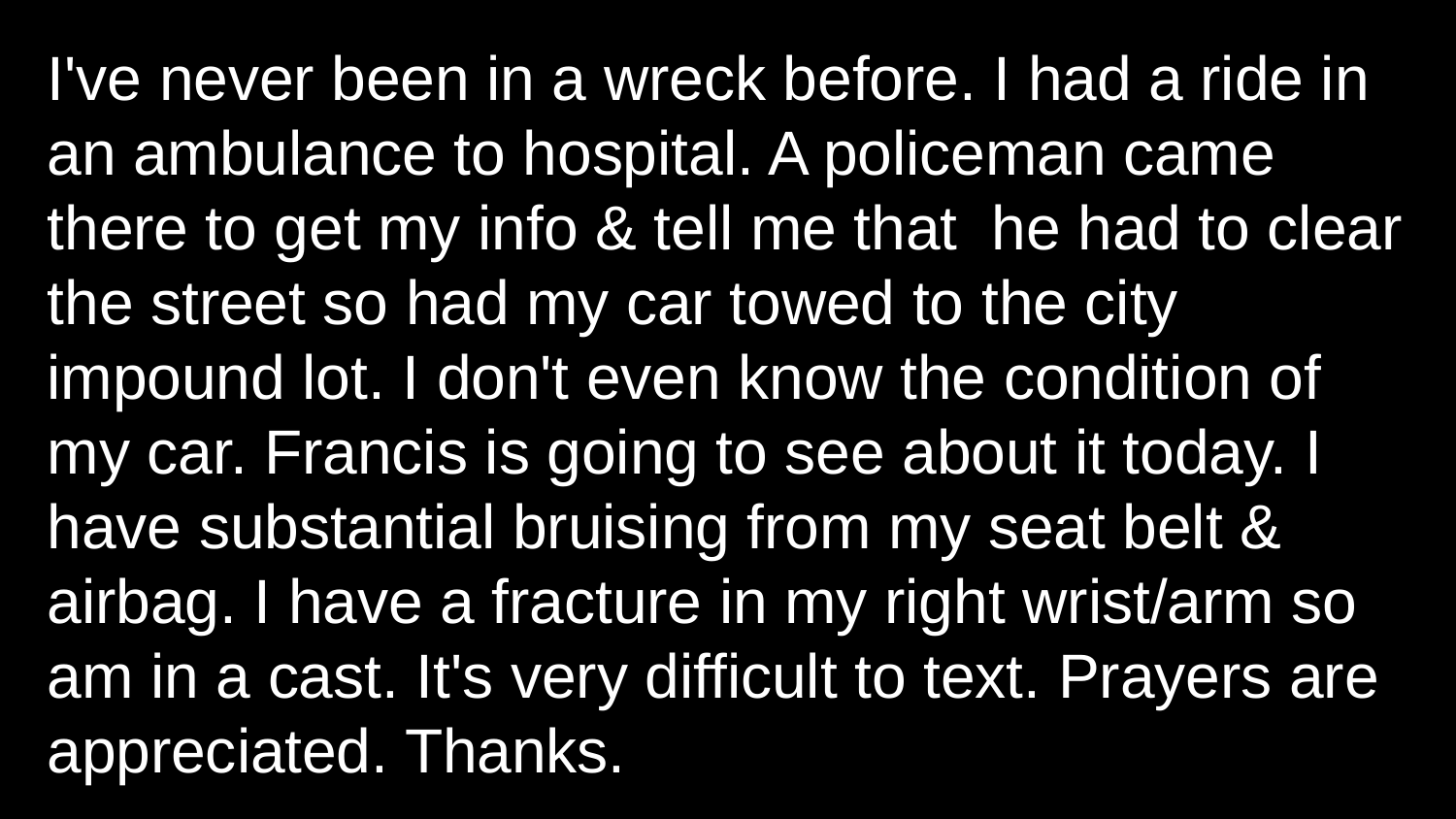

I've never been in a wreck before. I had a ride in an ambulance to hospital. A policeman came there to get my info & tell me that  he had to clear the street so had my car towed to the city impound lot. I don't even know the condition of my car. Francis is going to see about it today. I have substantial bruising from my seat belt & airbag. I have a fracture in my right wrist/arm so am in a cast. It's very difficult to text. Prayers are appreciated. Thanks.